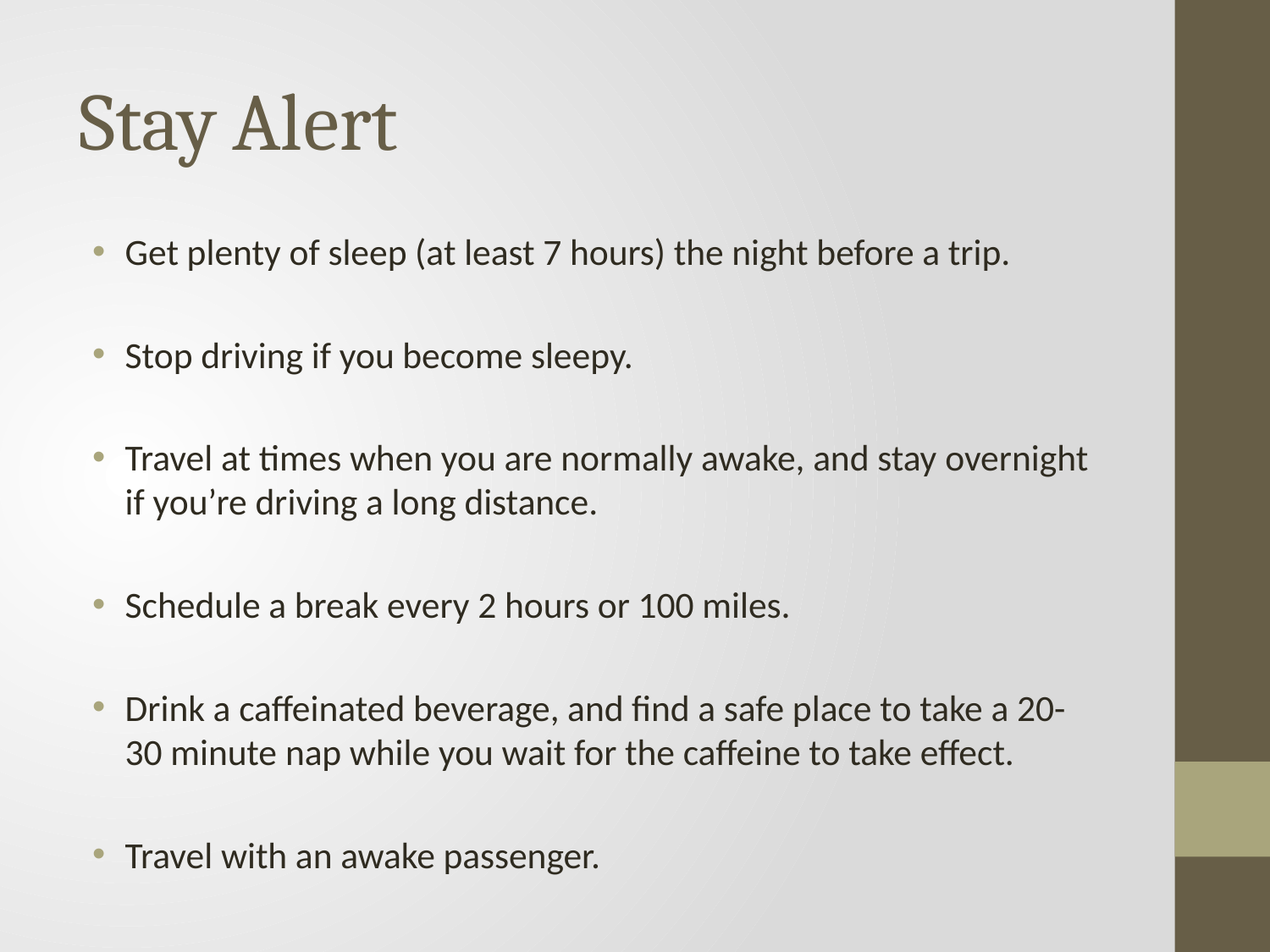

# Stay Alert
Get plenty of sleep (at least 7 hours) the night before a trip.

Stop driving if you become sleepy.

Travel at times when you are normally awake, and stay overnight if you’re driving a long distance.

Schedule a break every 2 hours or 100 miles.

Drink a caffeinated beverage, and find a safe place to take a 20- 30 minute nap while you wait for the caffeine to take effect.

Travel with an awake passenger.